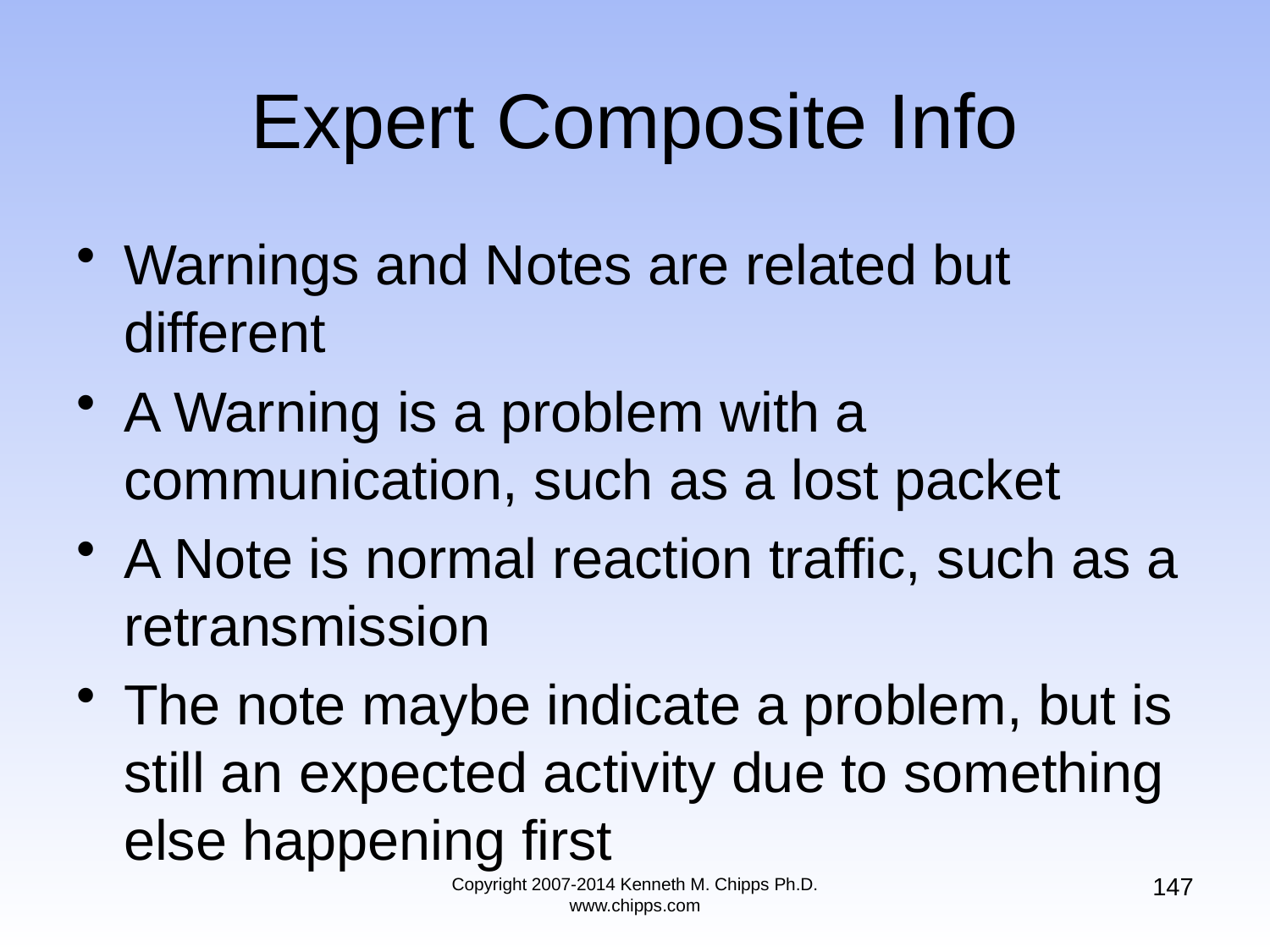

# Expert Composite Info
Warnings and Notes are related but different
A Warning is a problem with a communication, such as a lost packet
A Note is normal reaction traffic, such as a retransmission
The note maybe indicate a problem, but is still an expected activity due to something else happening first
147
Copyright 2007-2014 Kenneth M. Chipps Ph.D. www.chipps.com